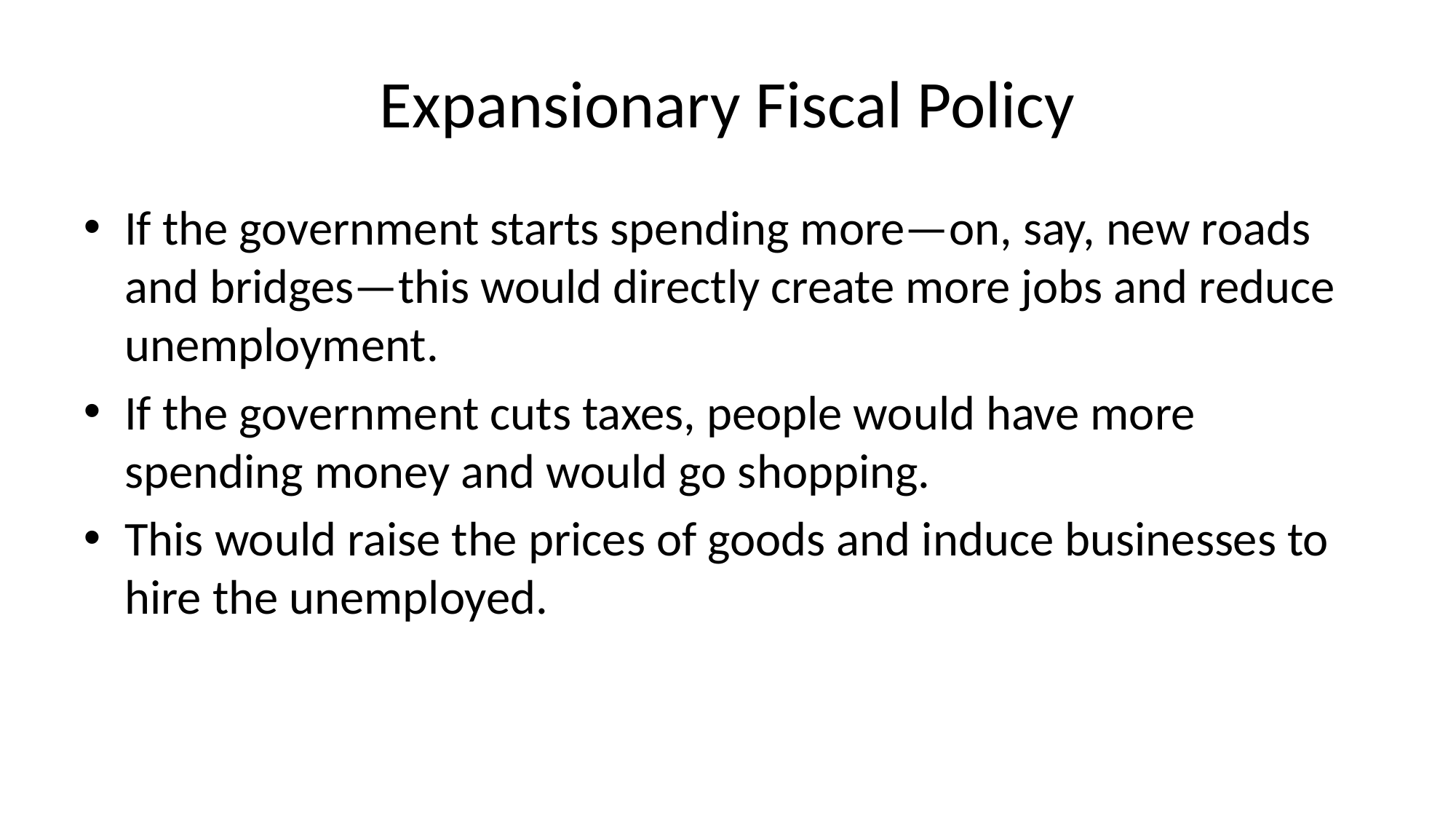

# Expansionary Fiscal Policy
If the government starts spending more—on, say, new roads and bridges—this would directly create more jobs and reduce unemployment.
If the government cuts taxes, people would have more spending money and would go shopping.
This would raise the prices of goods and induce businesses to hire the unemployed.